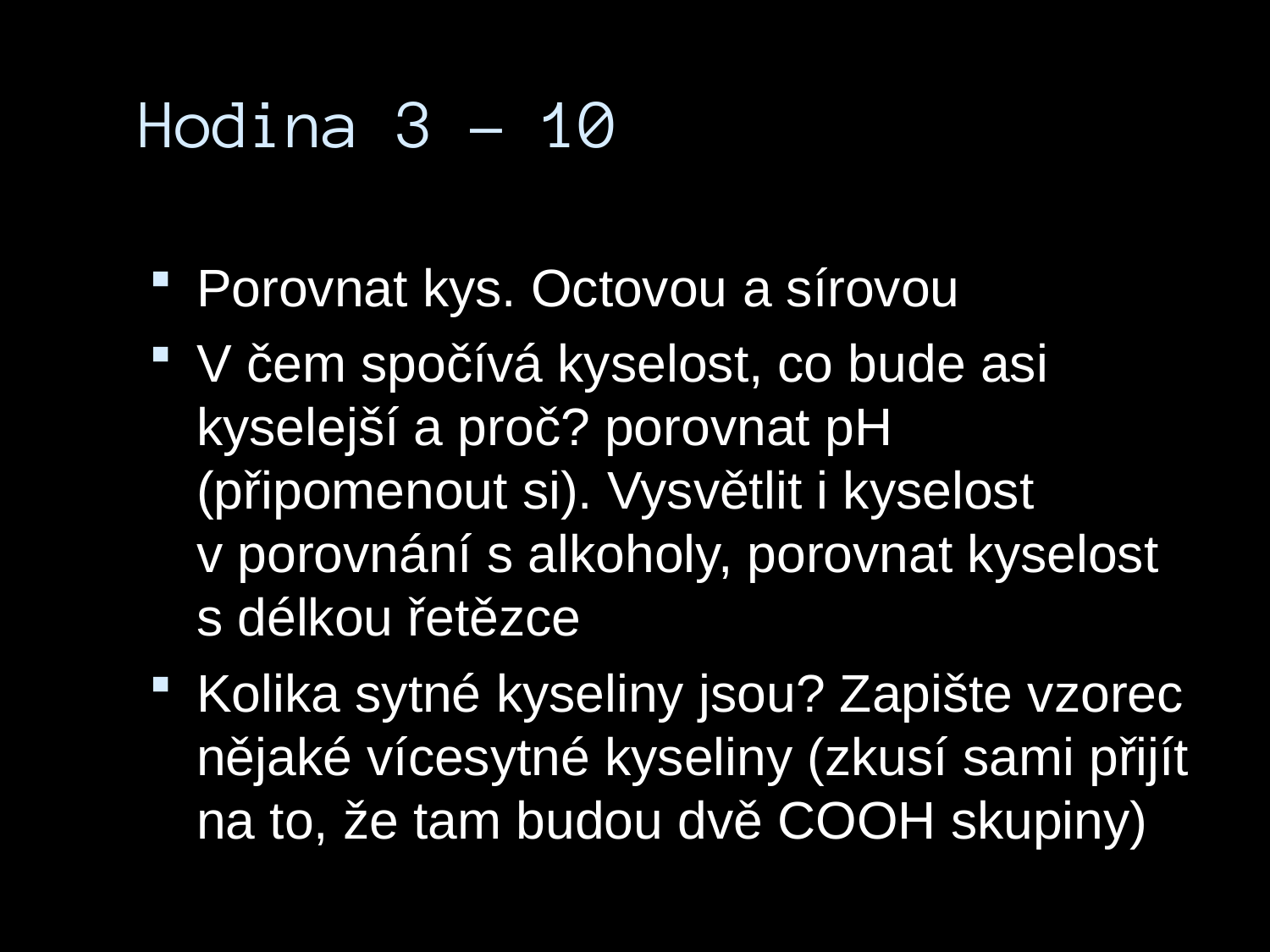

# Hodina 3 - 10
Porovnat kys. Octovou a sírovou
V čem spočívá kyselost, co bude asi kyselejší a proč? porovnat pH (připomenout si). Vysvětlit i kyselost v porovnání s alkoholy, porovnat kyselost s délkou řetězce
Kolika sytné kyseliny jsou? Zapište vzorec nějaké vícesytné kyseliny (zkusí sami přijít na to, že tam budou dvě COOH skupiny)